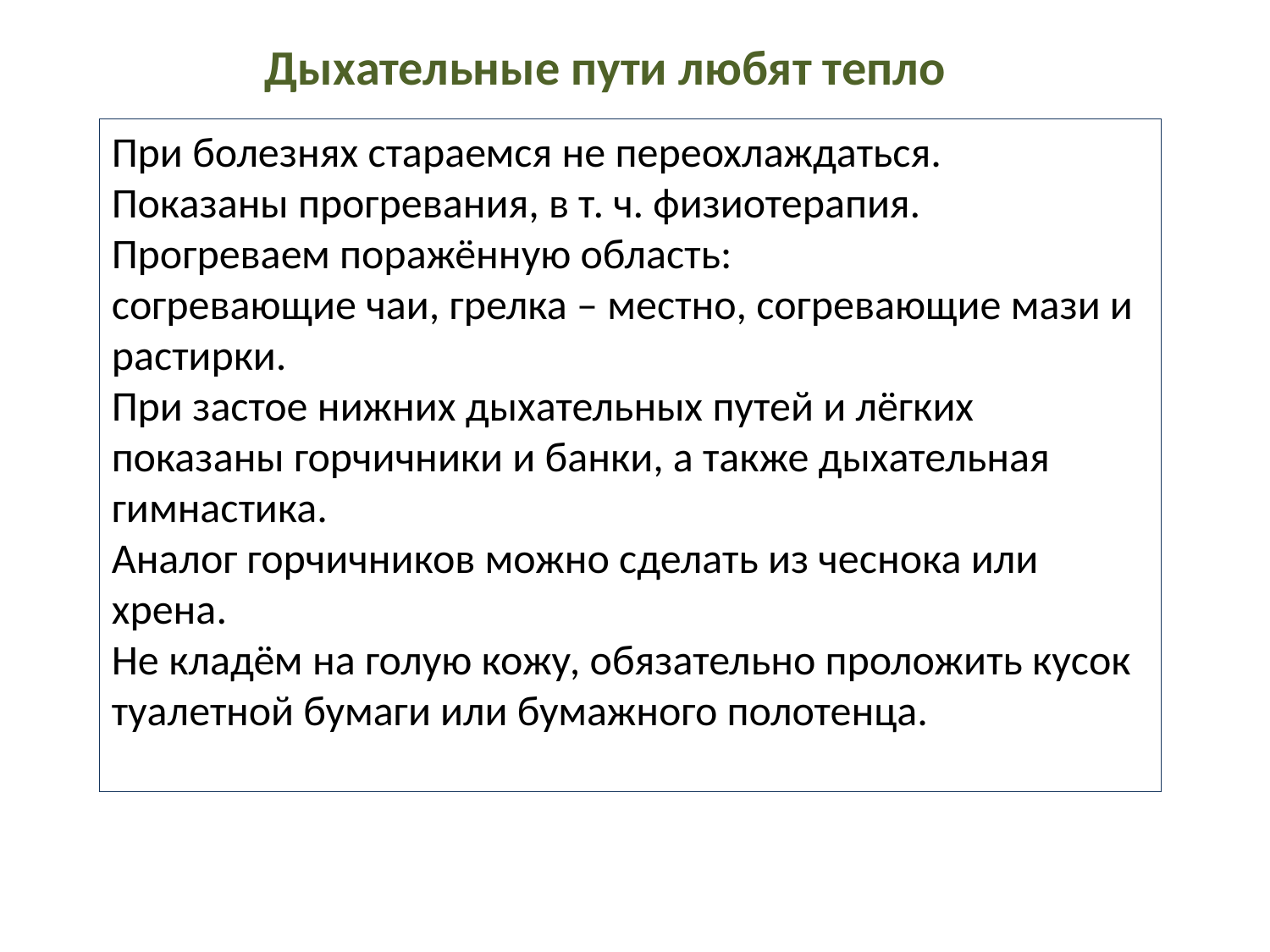

Дыхательные пути любят тепло
При болезнях стараемся не переохлаждаться.
Показаны прогревания, в т. ч. физиотерапия.
Прогреваем поражённую область:
согревающие чаи, грелка – местно, согревающие мази и растирки.
При застое нижних дыхательных путей и лёгких показаны горчичники и банки, а также дыхательная гимнастика.
Аналог горчичников можно сделать из чеснока или хрена.
Не кладём на голую кожу, обязательно проложить кусок туалетной бумаги или бумажного полотенца.